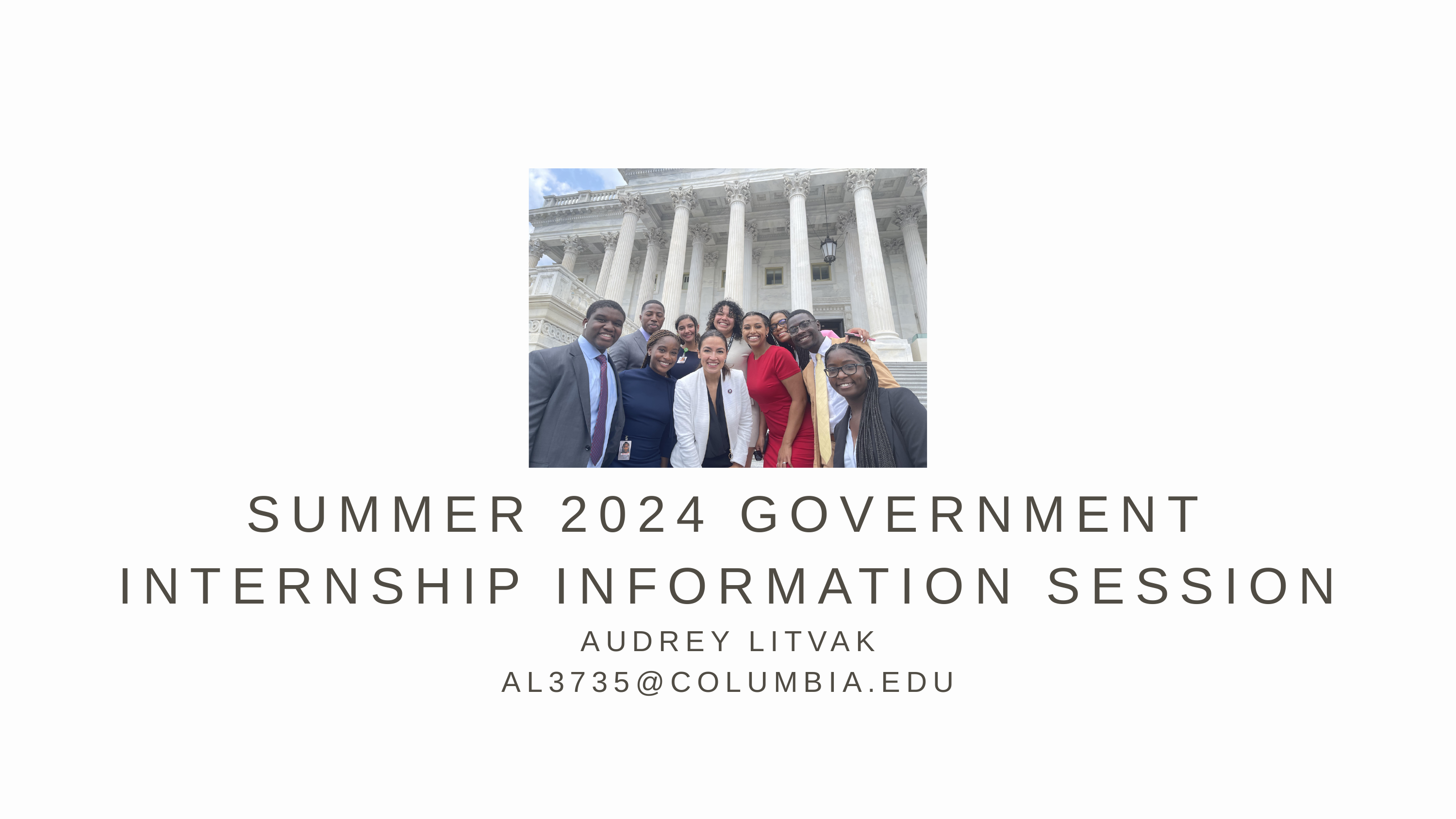

SUMMER 2024 GOVERNMENT INTERNSHIP INFORMATION SESSION
AUDREY LITVAK
AL3735@COLUMBIA.EDU